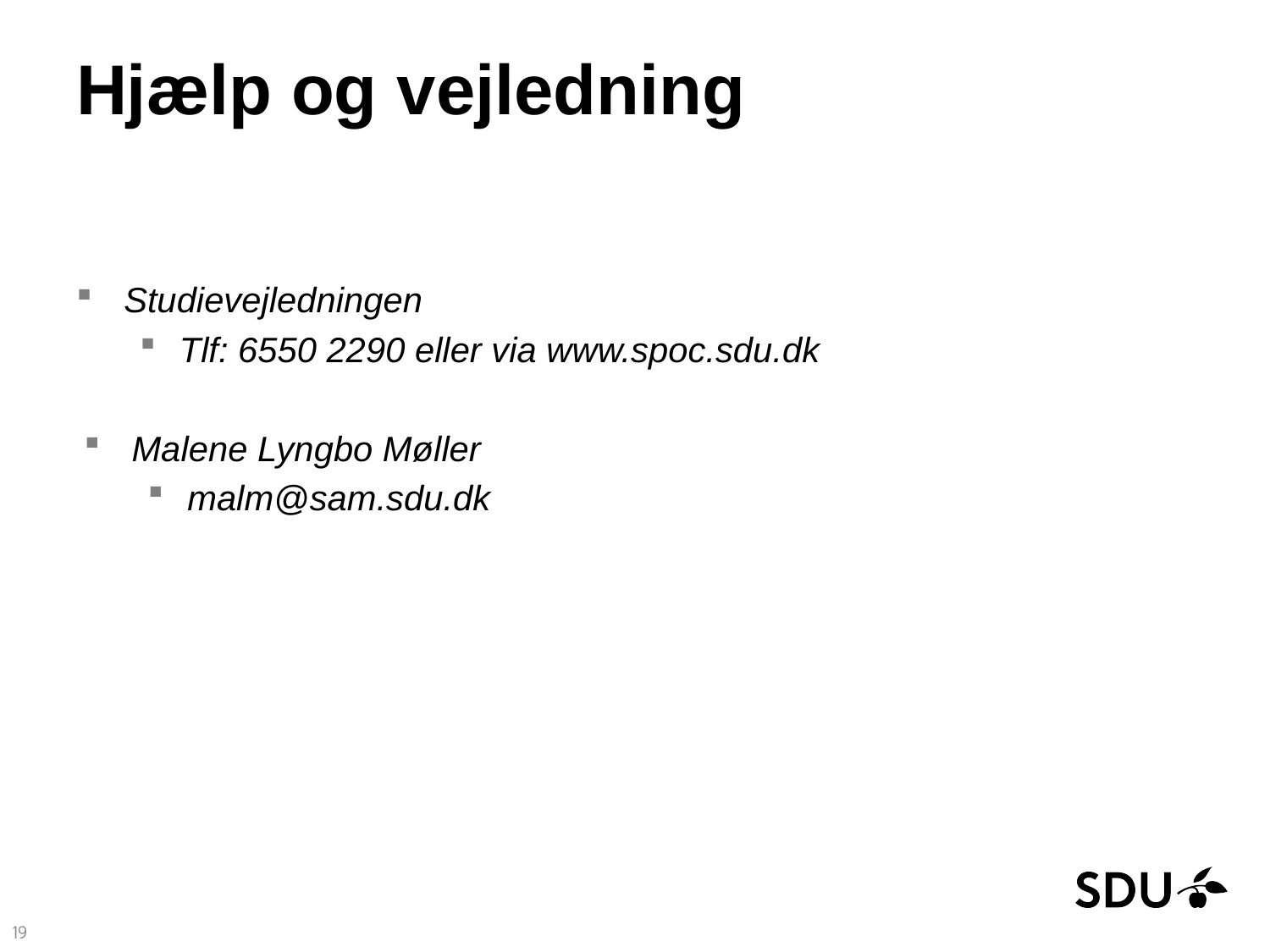

# Hjælp og vejledning

Studievejledningen
Tlf: 6550 2290 eller via www.spoc.sdu.dk

Malene Lyngbo Møller
malm@sam.sdu.dk

19